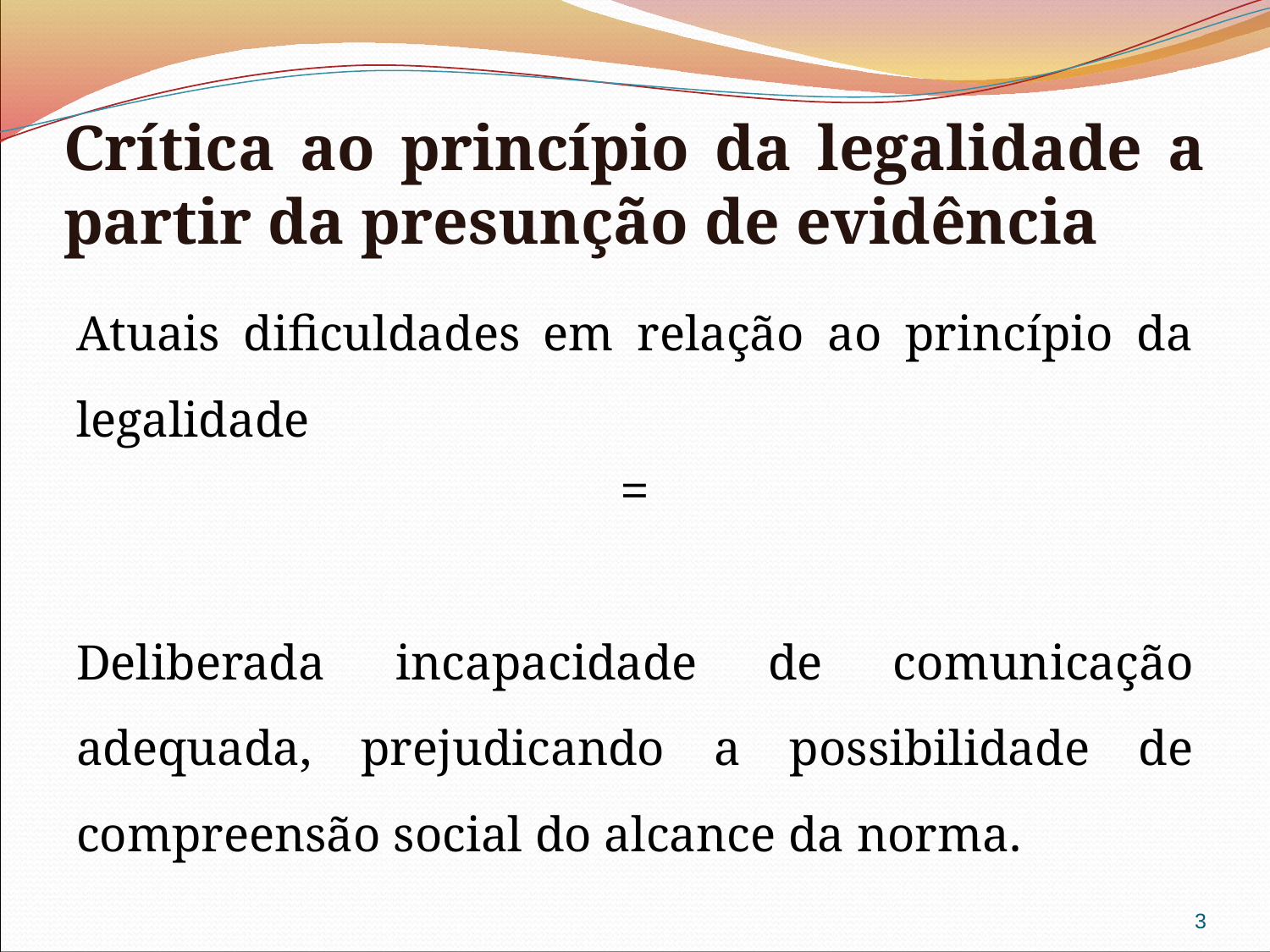

# Crítica ao princípio da legalidade a partir da presunção de evidência
Atuais dificuldades em relação ao princípio da legalidade
=

Deliberada incapacidade de comunicação adequada, prejudicando a possibilidade de compreensão social do alcance da norma.

3